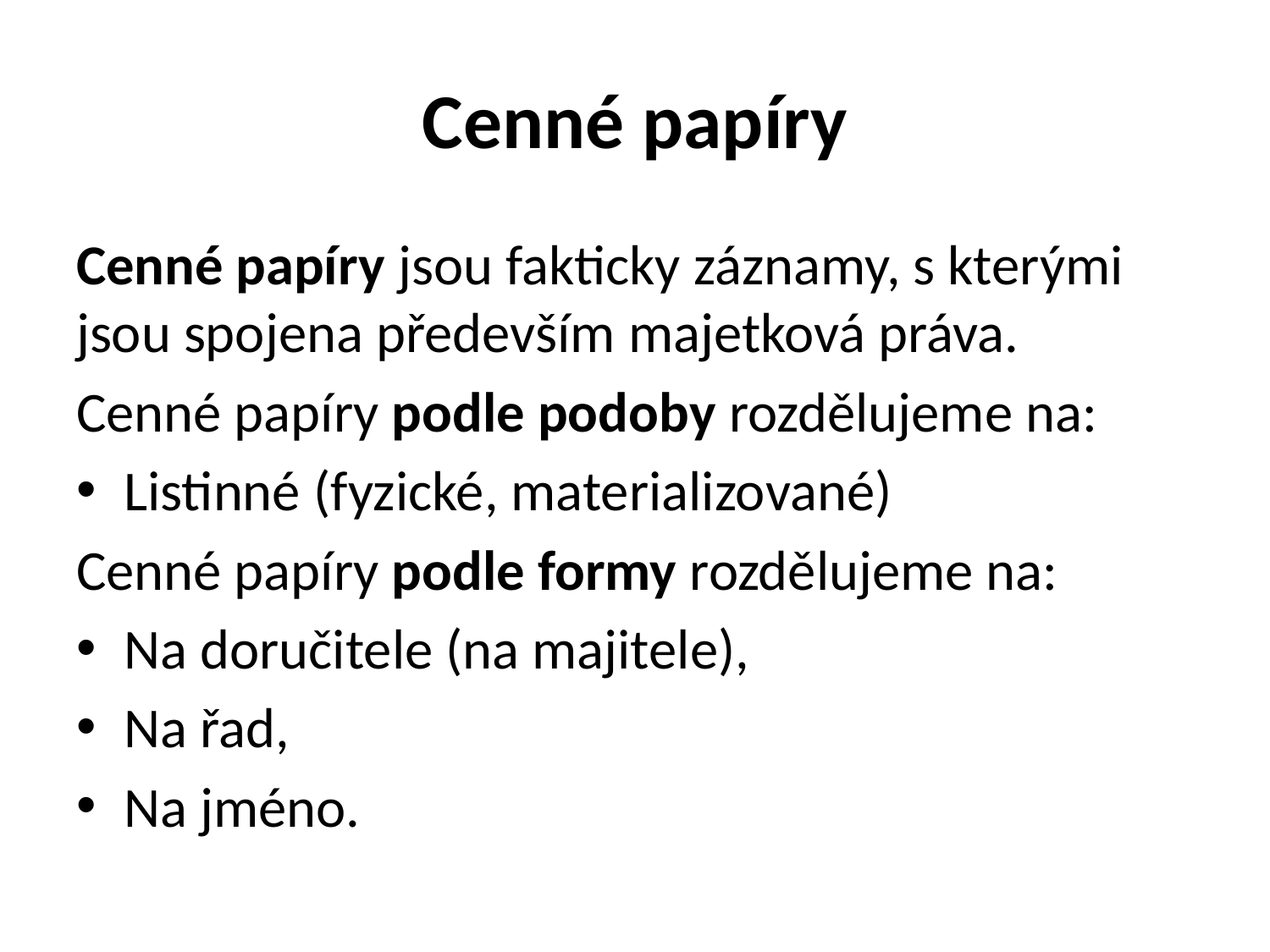

# Cenné papíry
Cenné papíry jsou fakticky záznamy, s kterými jsou spojena především majetková práva.
Cenné papíry podle podoby rozdělujeme na:
Listinné (fyzické, materializované)
Cenné papíry podle formy rozdělujeme na:
Na doručitele (na majitele),
Na řad,
Na jméno.